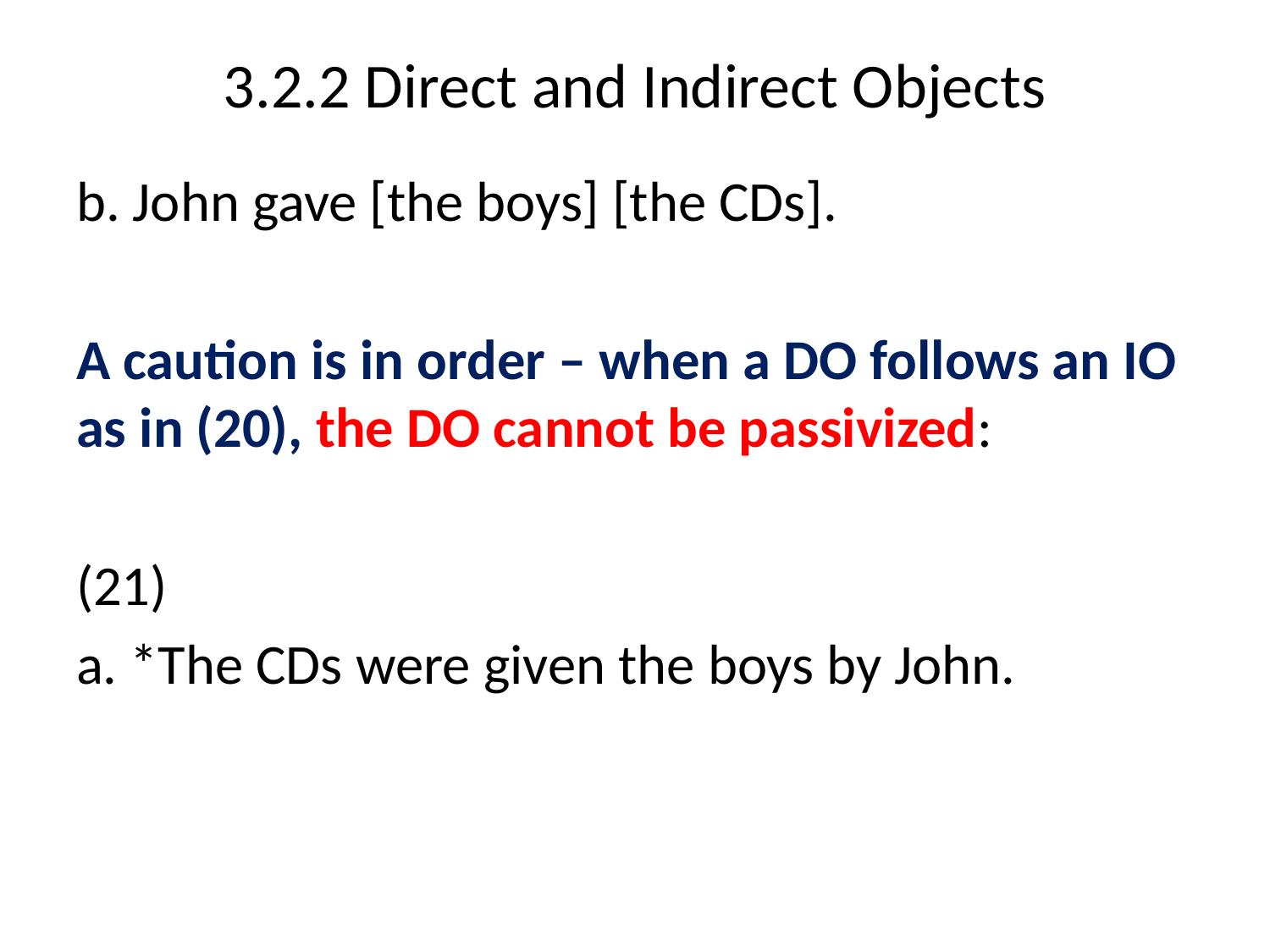

# 3.2.2 Direct and Indirect Objects
b. John gave [the boys] [the CDs].

A caution is in order – when a DO follows an IO as in (20), the DO cannot be passivized:

(21)
a. *The CDs were given the boys by John.